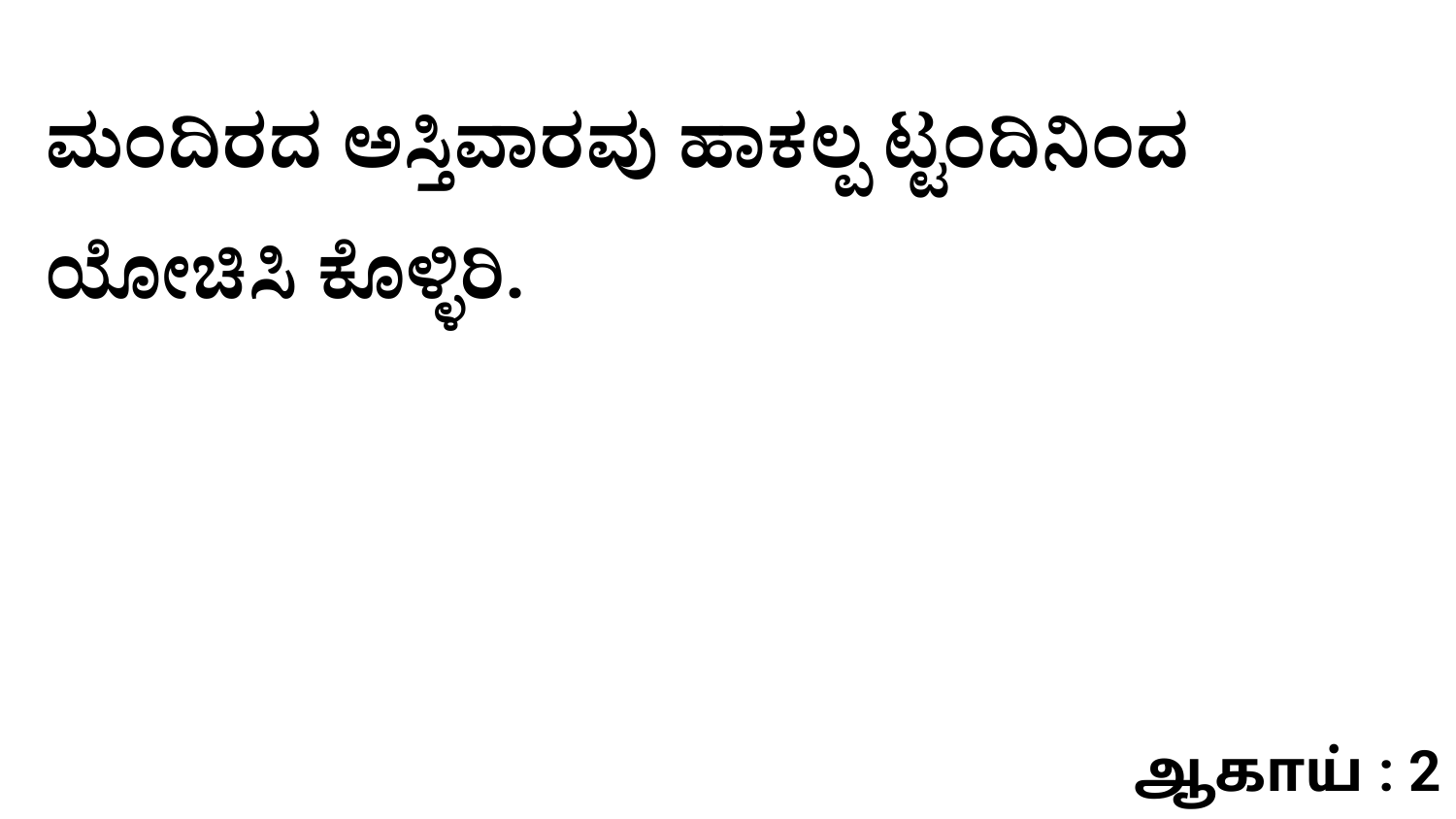

ಮಂದಿರದ ಅಸ್ತಿವಾರವು ಹಾಕಲ್ಪ ಟ್ಟಂದಿನಿಂದ ಯೋಚಿಸಿ ಕೊಳ್ಳಿರಿ.
ஆகாய் : 2